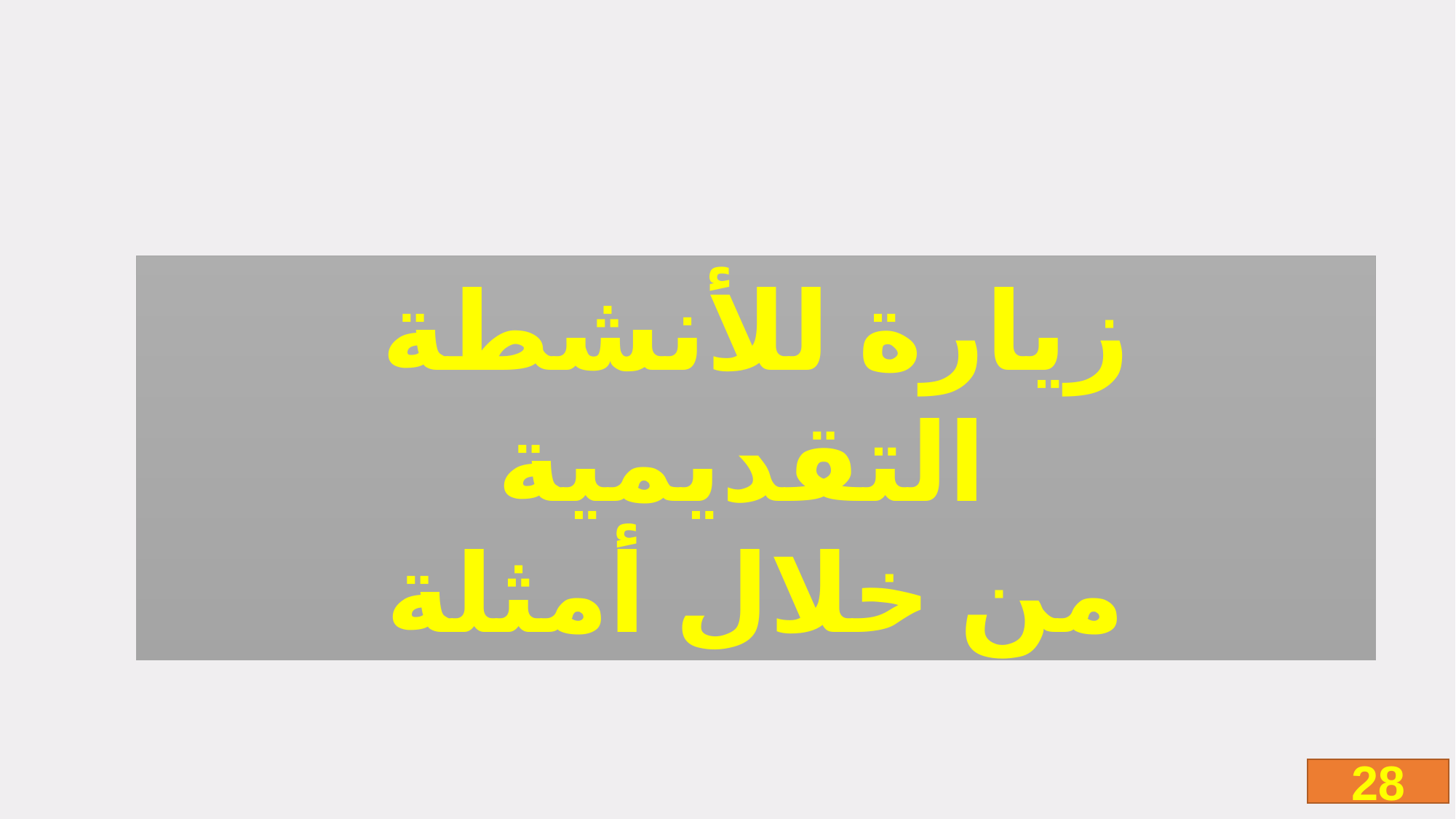

زيارة للأنشطة التقديمية
من خلال أمثلة
28